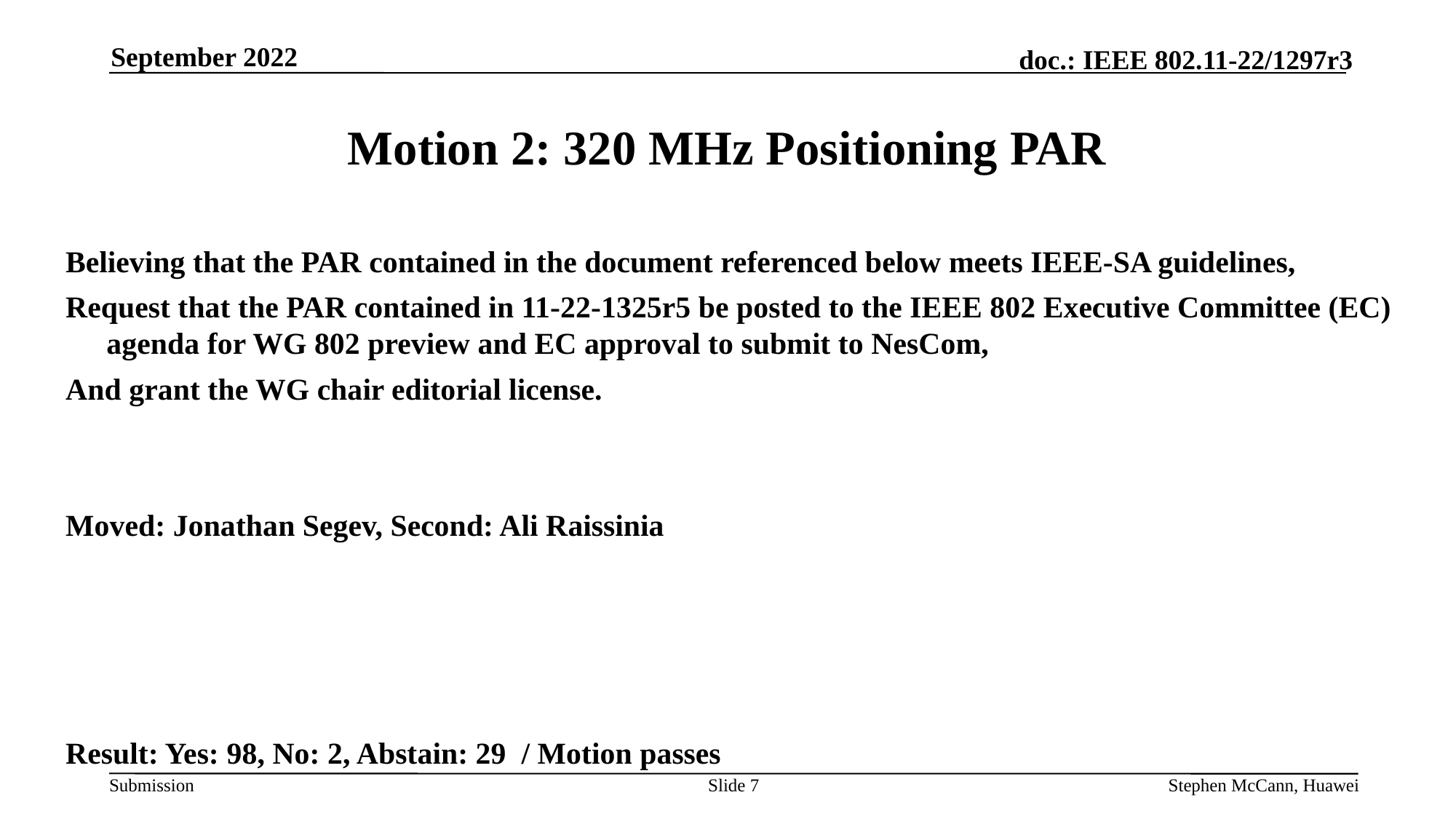

September 2022
# Motion 2: 320 MHz Positioning PAR
Believing that the PAR contained in the document referenced below meets IEEE-SA guidelines,
Request that the PAR contained in 11-22-1325r5 be posted to the IEEE 802 Executive Committee (EC) agenda for WG 802 preview and EC approval to submit to NesCom,
And grant the WG chair editorial license.

Moved: Jonathan Segev, Second: Ali Raissinia

Result: Yes: 98, No: 2, Abstain: 29  / Motion passes

Slide 7
Stephen McCann, Huawei